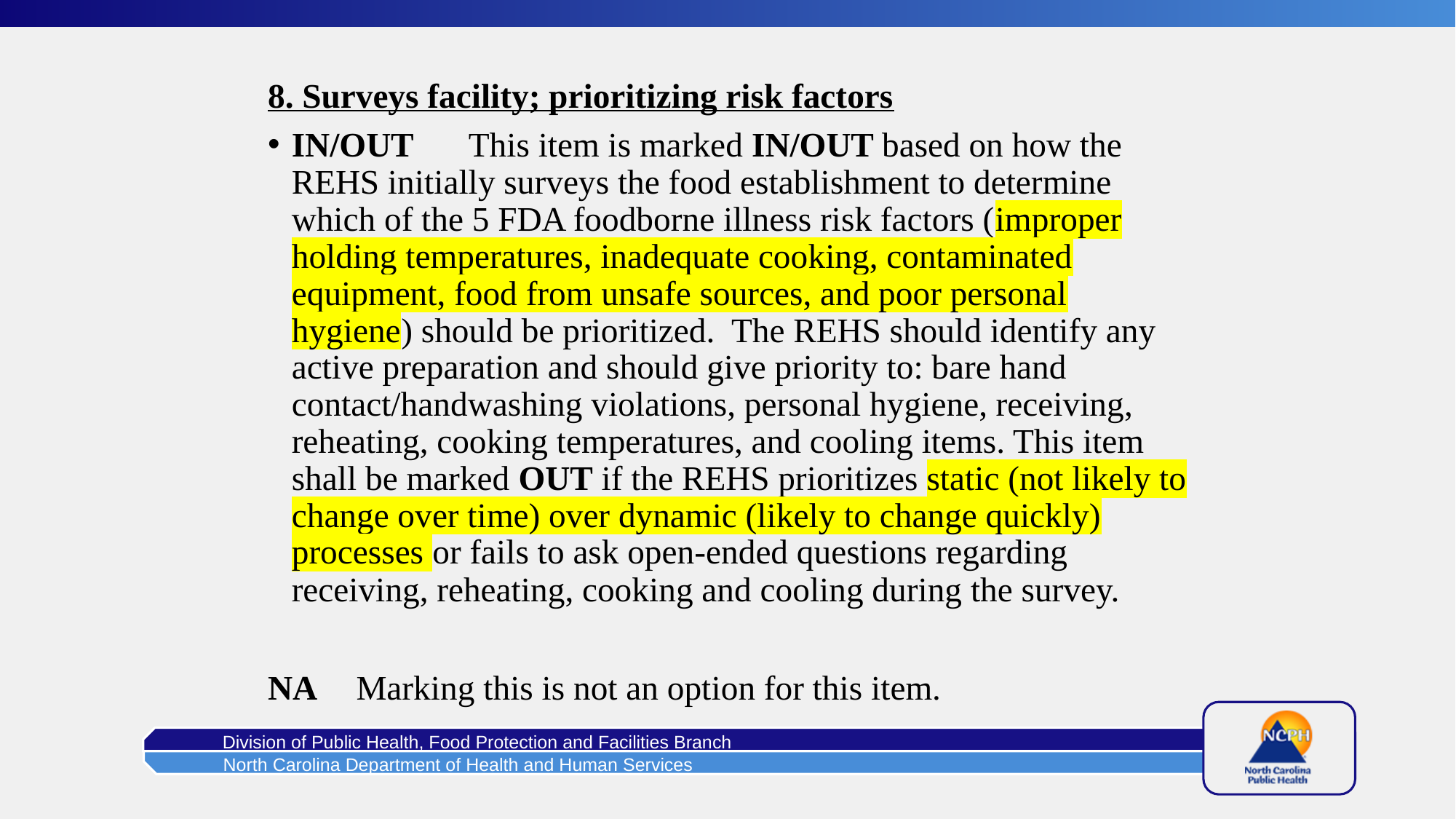

8. Surveys facility; prioritizing risk factors
IN/OUT	This item is marked IN/OUT based on how the REHS initially surveys the food establishment to determine which of the 5 FDA foodborne illness risk factors (improper holding temperatures, inadequate cooking, contaminated equipment, food from unsafe sources, and poor personal hygiene) should be prioritized.  The REHS should identify any active preparation and should give priority to: bare hand contact/handwashing violations, personal hygiene, receiving, reheating, cooking temperatures, and cooling items. This item shall be marked OUT if the REHS prioritizes static (not likely to change over time) over dynamic (likely to change quickly) processes or fails to ask open-ended questions regarding receiving, reheating, cooking and cooling during the survey.

NA		Marking this is not an option for this item.